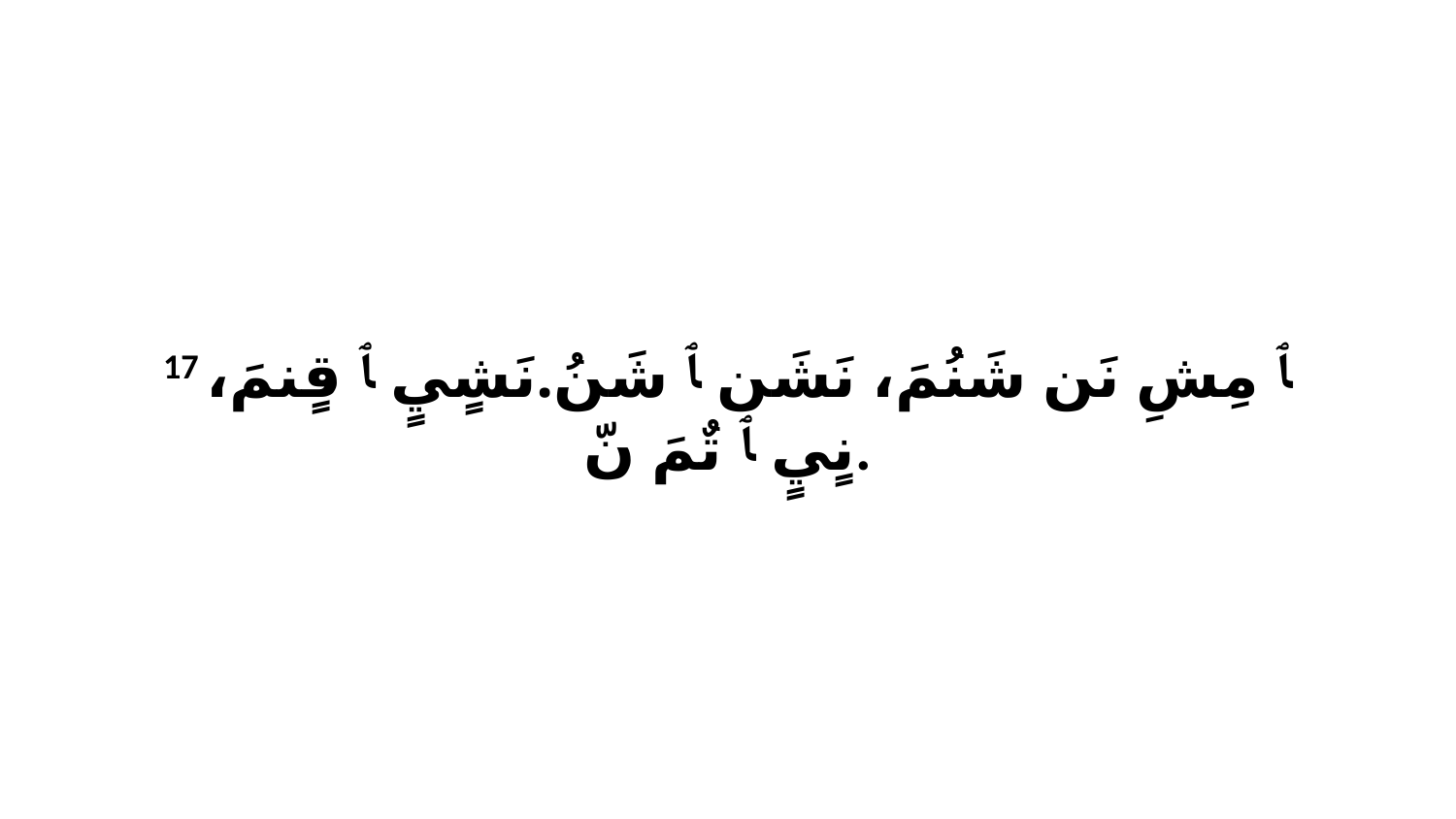

17 ﭑ مِشِ نَن شَنُمَ، نَشَن ﭑ شَنُ.نَشٍيٍ ﭑ قٍنمَ، نٍيٍ ﭑ تٌمَ نّ.